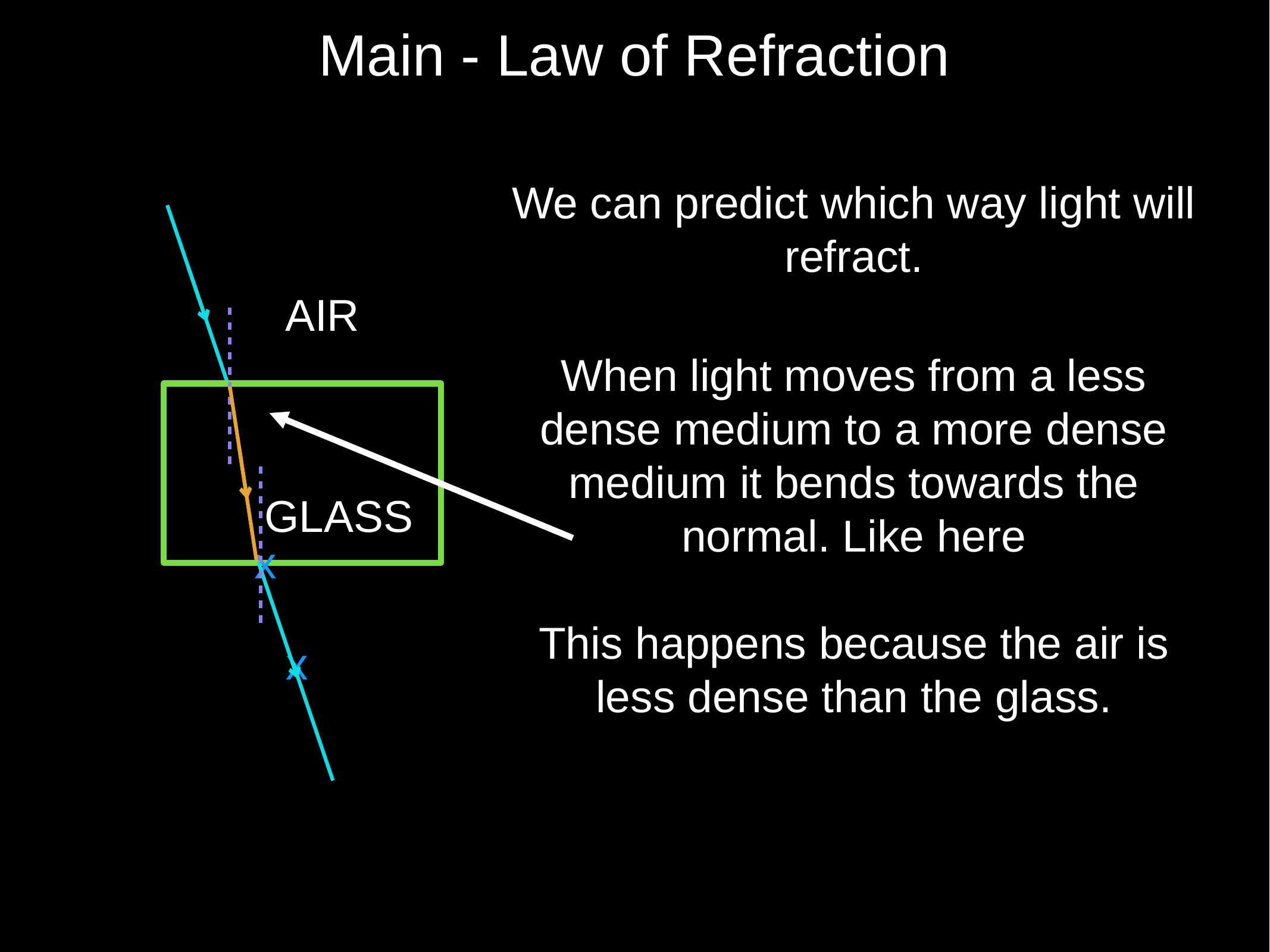

# Main - Law of Refraction
We can predict which way light will refract.

x

x

AIR
When light moves from a less dense medium to a more dense medium it bends towards the normal. Like here

This happens because the air is less dense than the glass.

GLASS